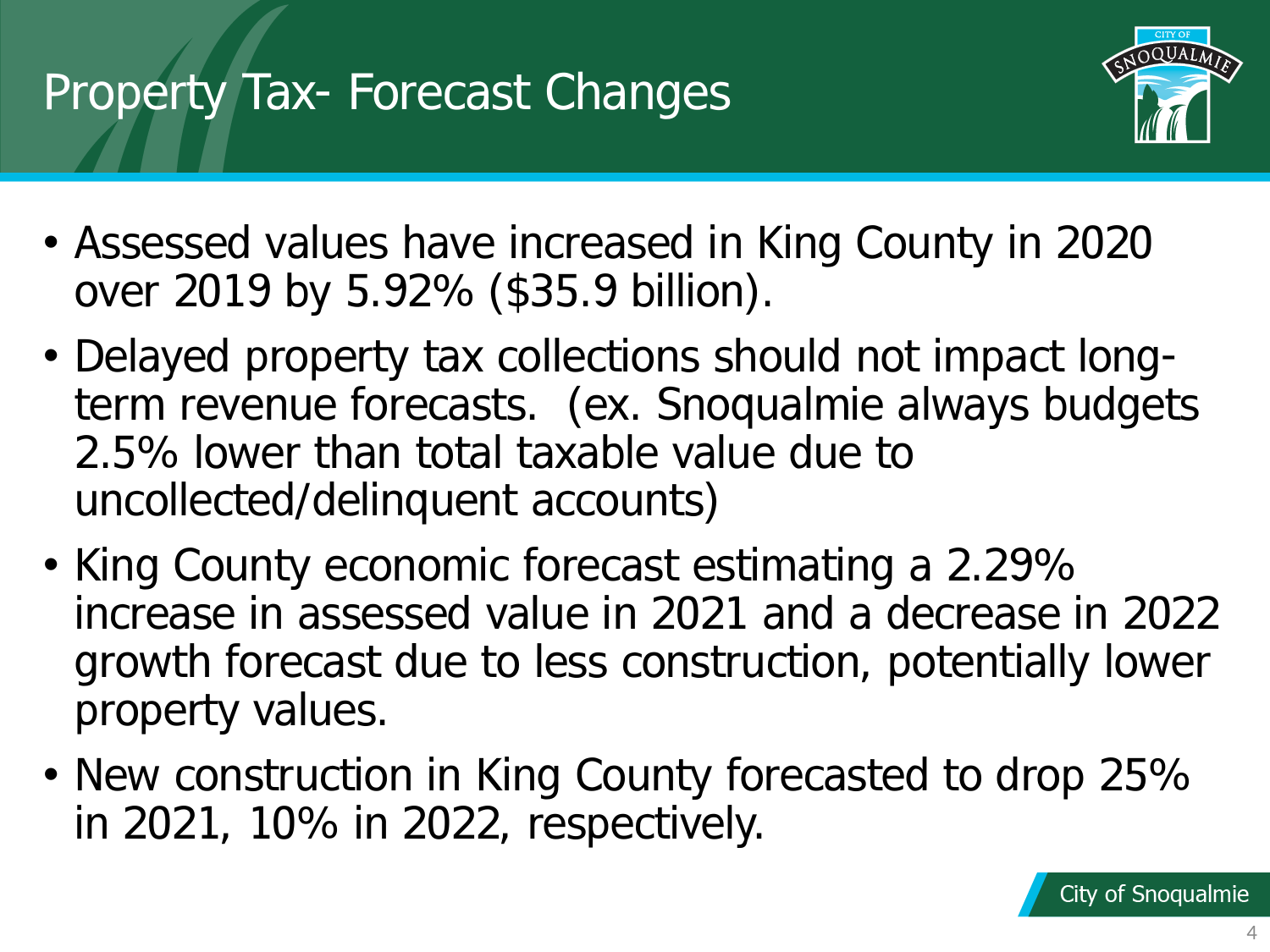

# Property Tax- Forecast Changes
Assessed values have increased in King County in 2020 over 2019 by 5.92% ($35.9 billion).
Delayed property tax collections should not impact long-term revenue forecasts.  (ex. Snoqualmie always budgets 2.5% lower than total taxable value due to uncollected/delinquent accounts)
King County economic forecast estimating a 2.29% increase in assessed value in 2021 and a decrease in 2022 growth forecast due to less construction, potentially lower property values.
New construction in King County forecasted to drop 25% in 2021, 10% in 2022, respectively.

4